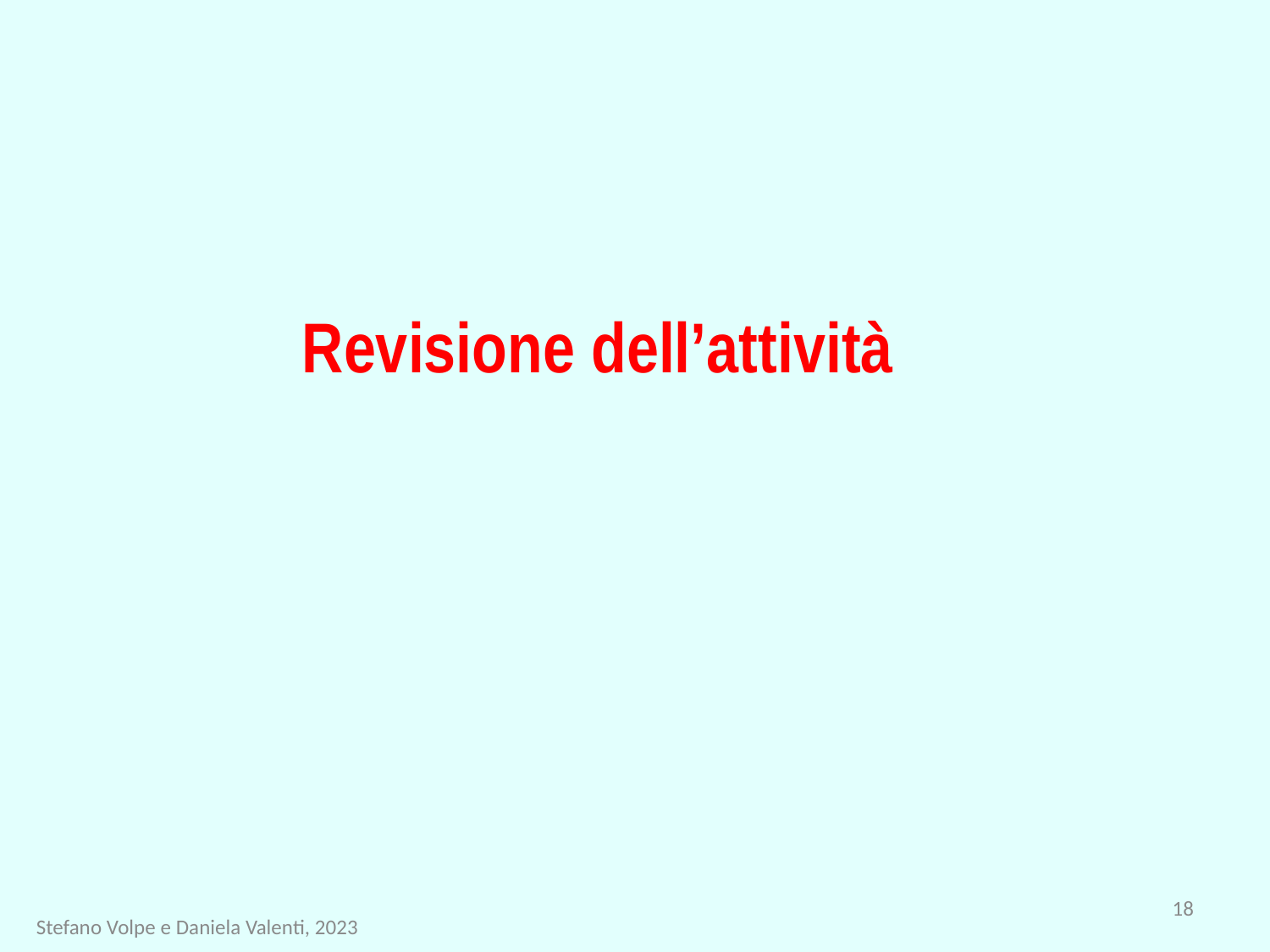

# Revisione dell’attività
18
Stefano Volpe e Daniela Valenti, 2023